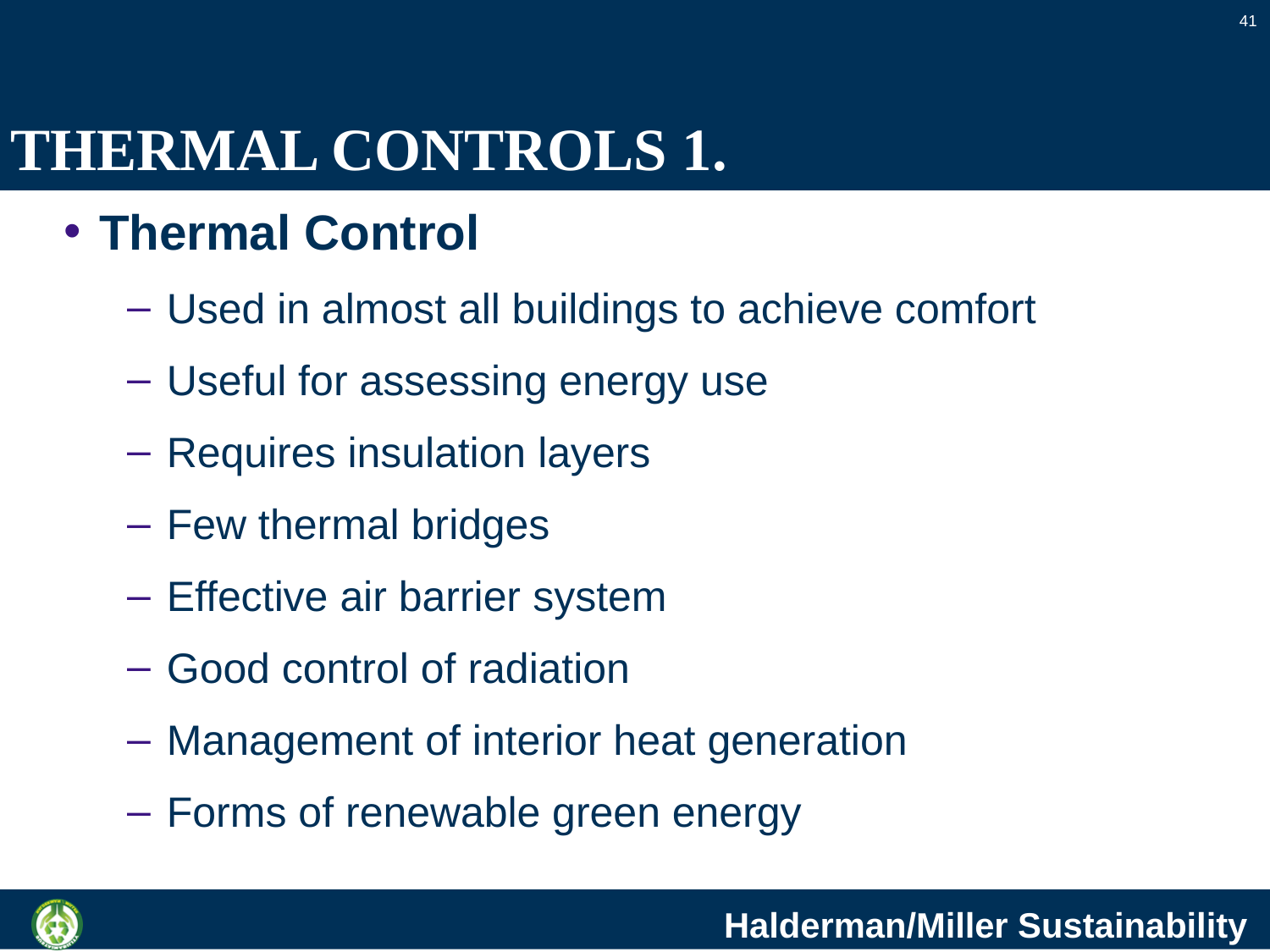

41
# THERMAL CONTROLS 1.
Thermal Control
Used in almost all buildings to achieve comfort
Useful for assessing energy use
Requires insulation layers
Few thermal bridges
Effective air barrier system
Good control of radiation
Management of interior heat generation
Forms of renewable green energy